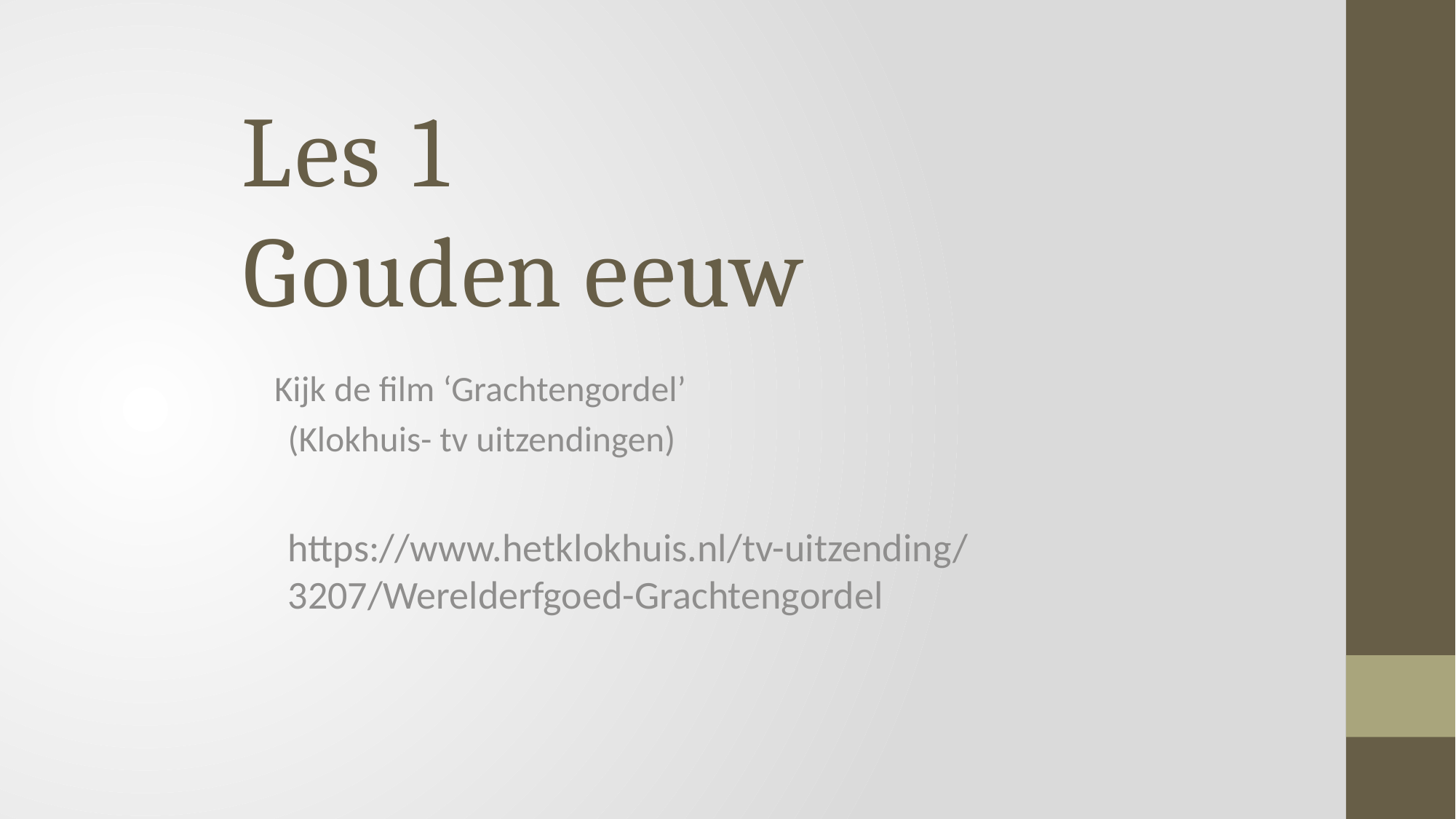

# Les 1 Gouden eeuw
Kijk de film ‘Grachtengordel’
(Klokhuis- tv uitzendingen)

https://www.hetklokhuis.nl/tv-uitzending/3207/Werelderfgoed-Grachtengordel